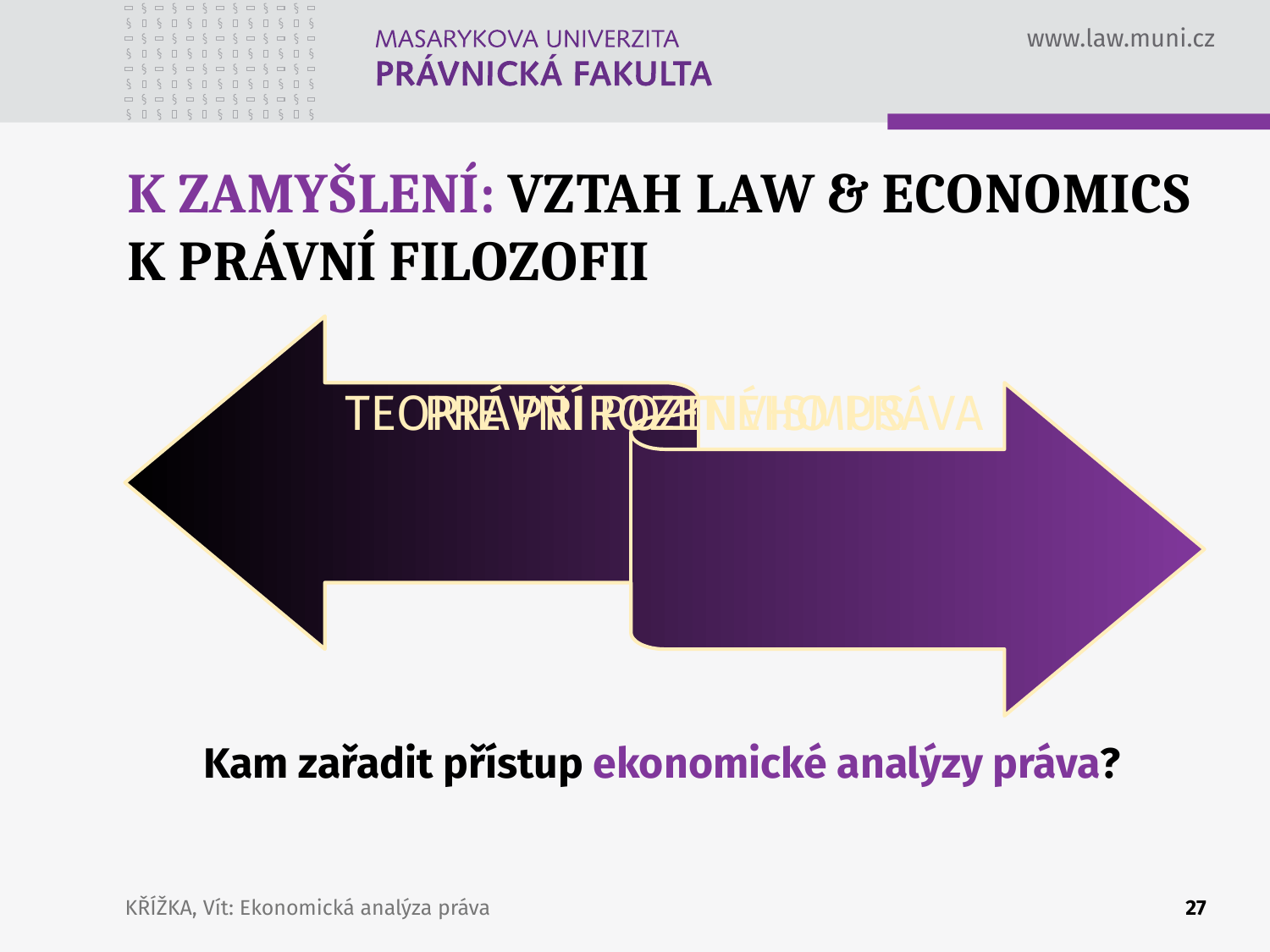

# K ZAMYŠLENÍ: VZTAH LAW & ECONOMICS K PRÁVNÍ FILOZOFII

Kam zařadit přístup ekonomické analýzy práva?
KŘÍŽKA, Vít: Ekonomická analýza práva
27